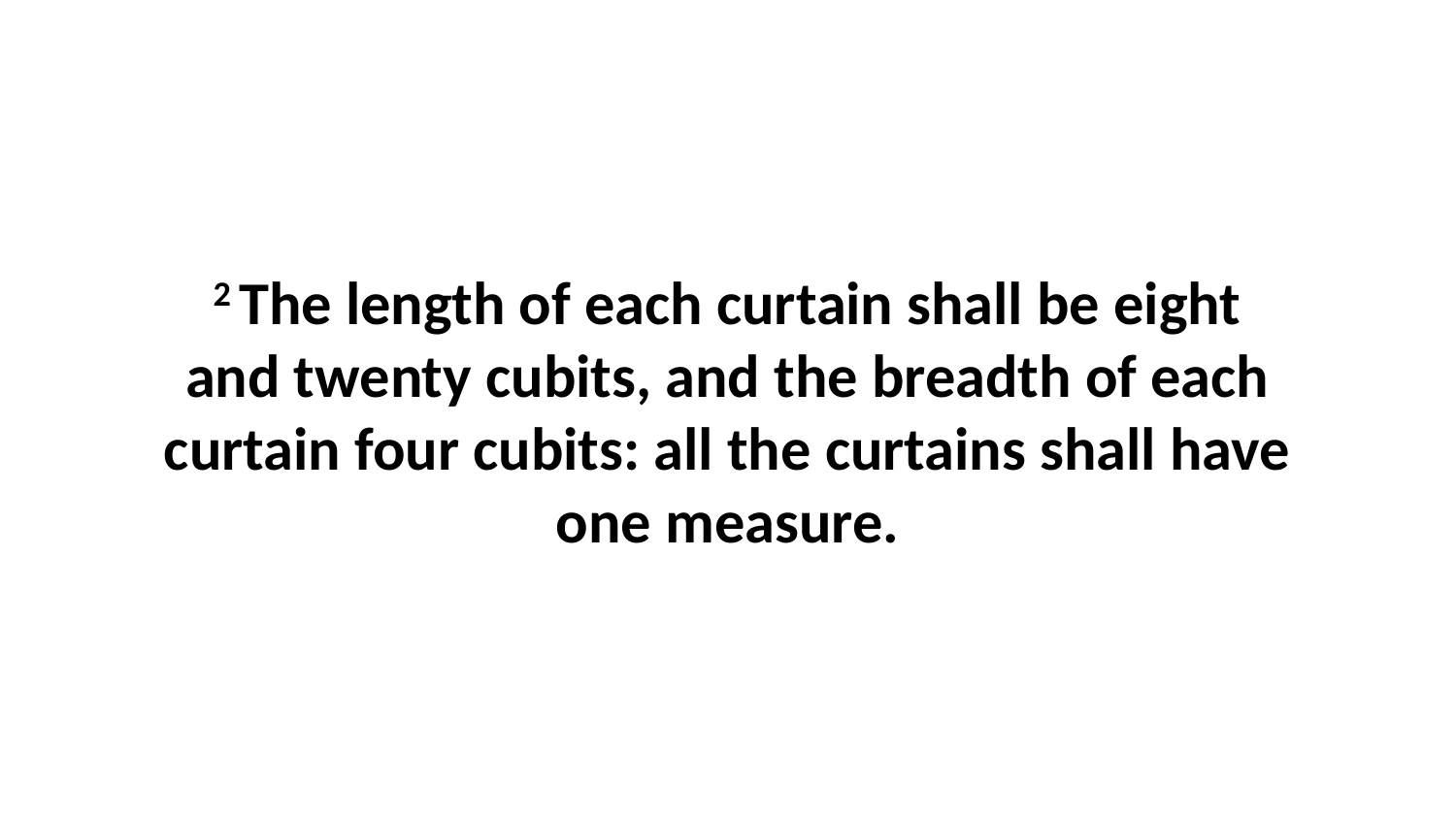

2 The length of each curtain shall be eight and twenty cubits, and the breadth of each curtain four cubits: all the curtains shall have one measure.